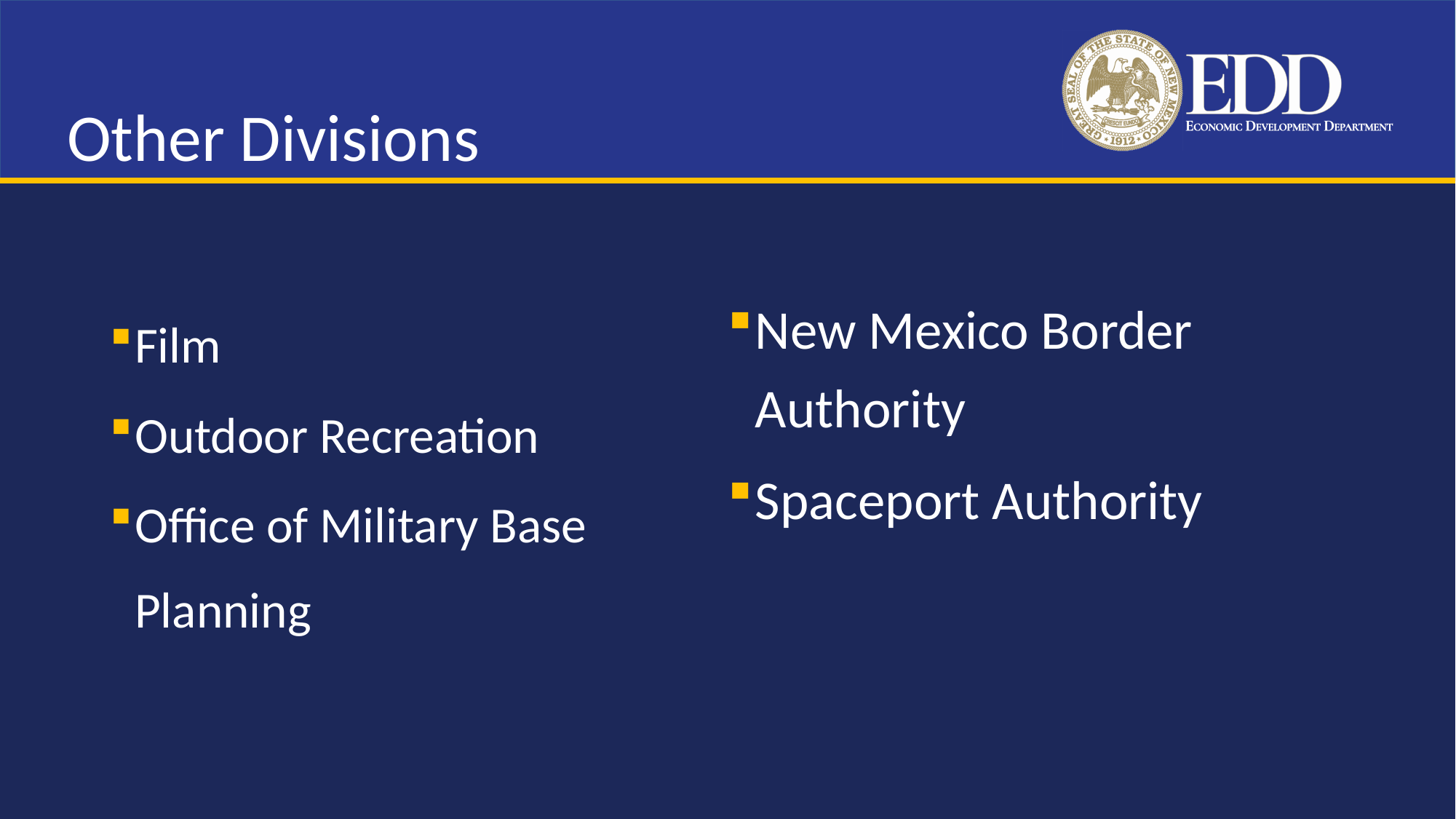

# Other Divisions
New Mexico Border Authority
Spaceport Authority

Film
Outdoor Recreation
Office of Military Base Planning